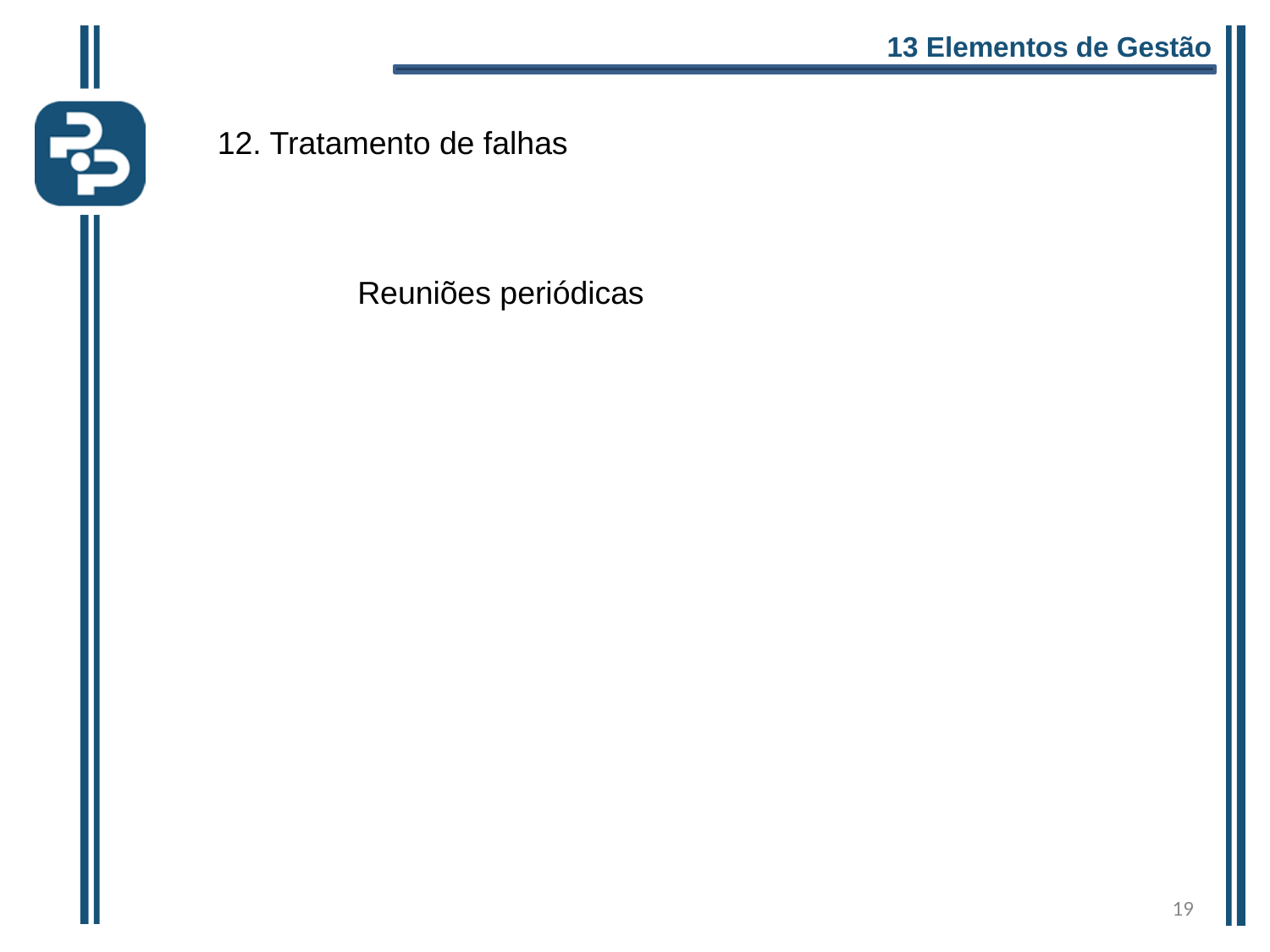

13 Elementos de Gestão

12. Tratamento de falhas

Reuniões periódicas
19